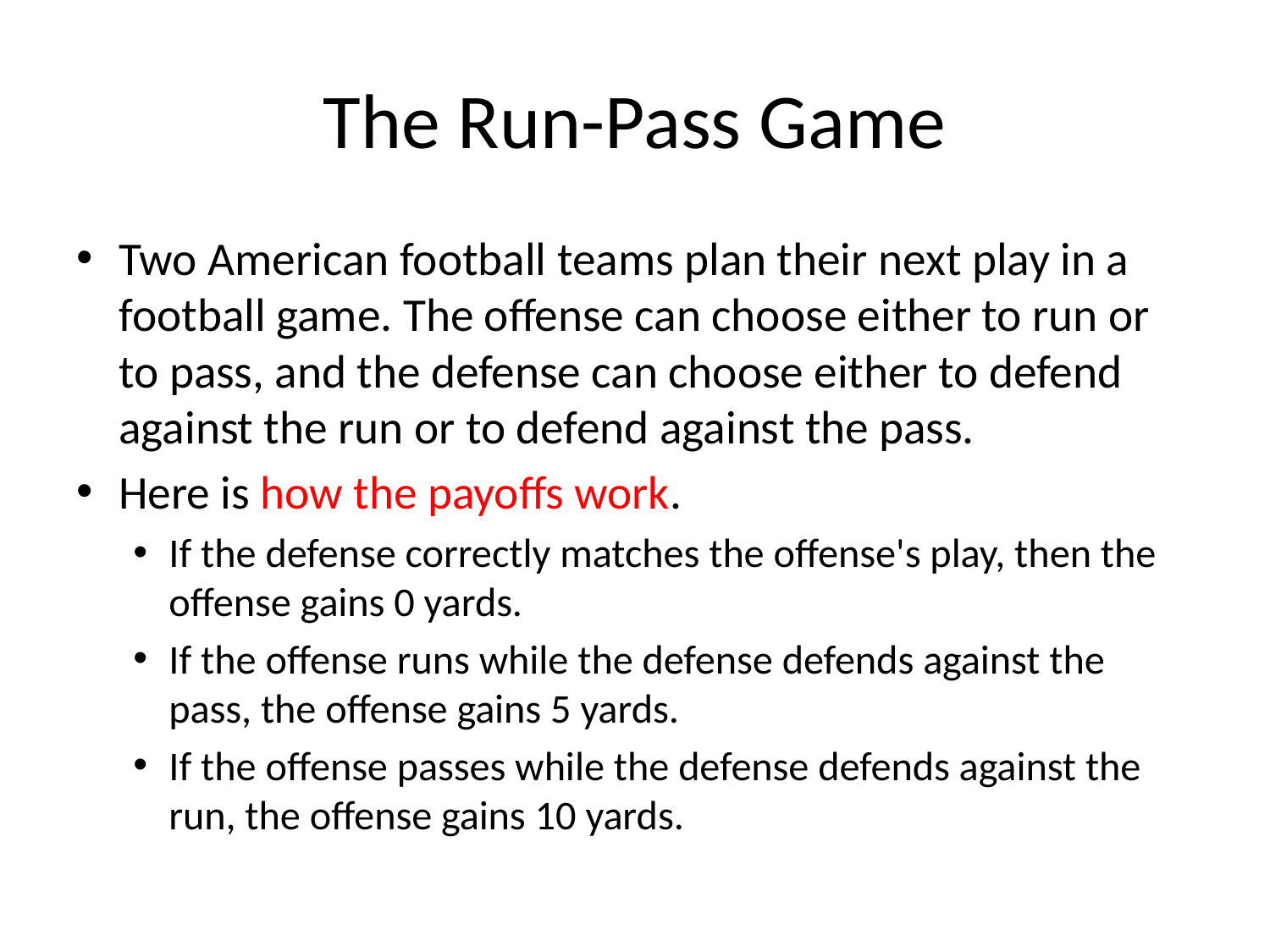

# The Run-Pass Game
Two American football teams plan their next play in a football game. The offense can choose either to run or to pass, and the defense can choose either to defend against the run or to defend against the pass.
Here is how the payoffs work.
If the defense correctly matches the offense's play, then the offense gains 0 yards.
If the offense runs while the defense defends against the pass, the offense gains 5 yards.
If the offense passes while the defense defends against the run, the offense gains 10 yards.